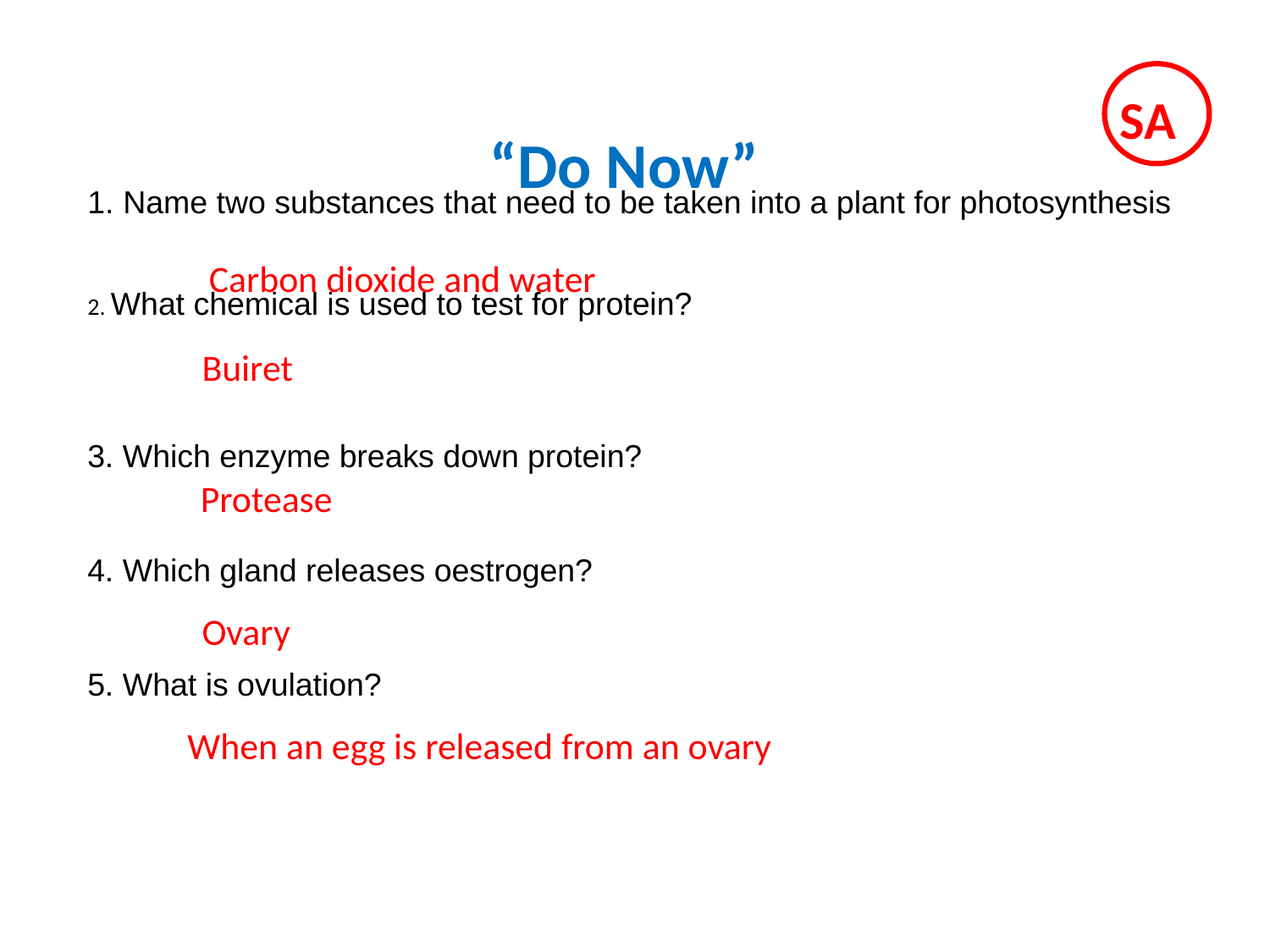

SA
“Do Now”
Name two substances that need to be taken into a plant for photosynthesis

2. What chemical is used to test for protein?

3. Which enzyme breaks down protein?

4. Which gland releases oestrogen?

5. What is ovulation?

Carbon dioxide and water
Buiret
Protease
Ovary
When an egg is released from an ovary